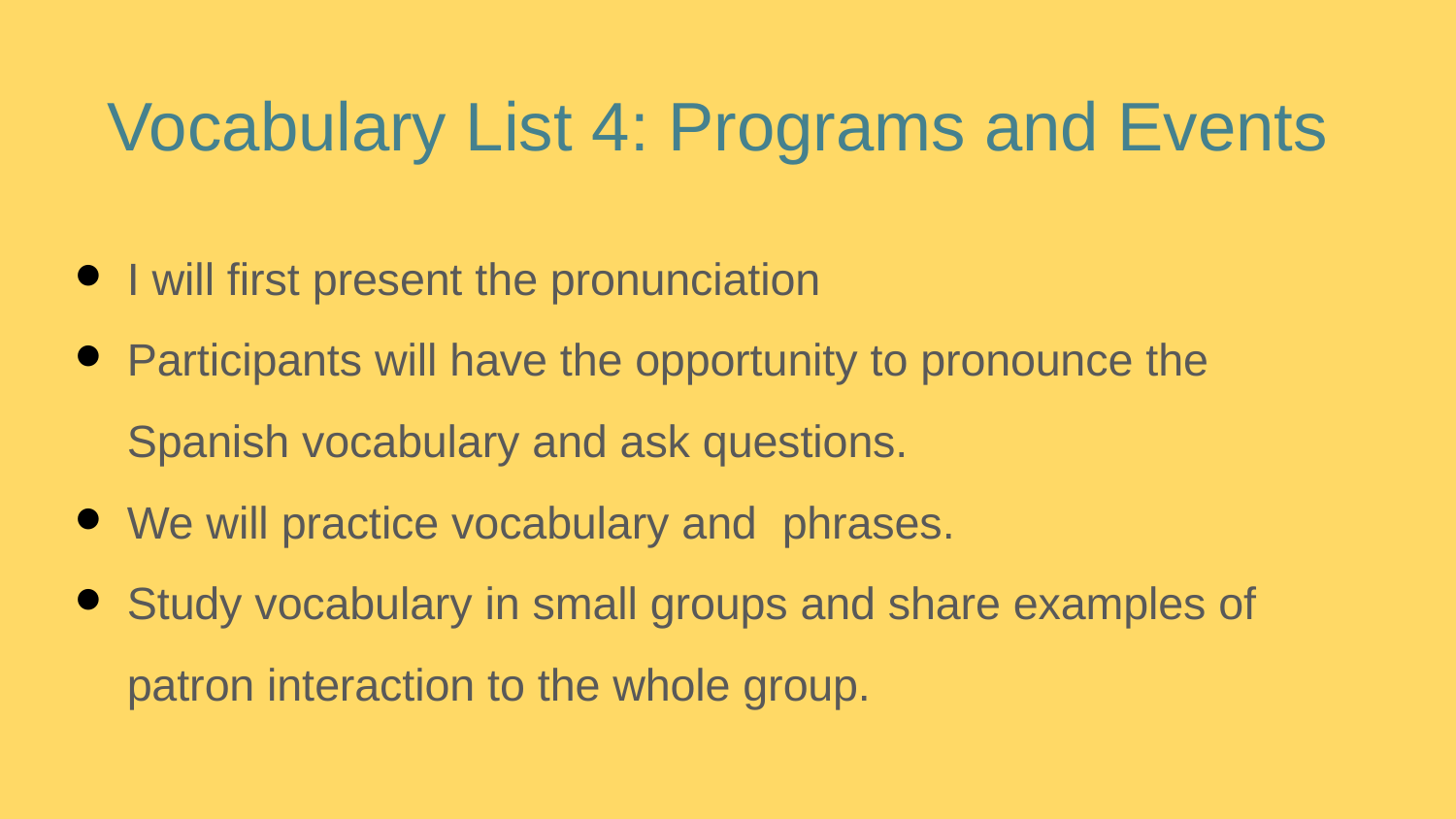

# Vocabulary List 4: Programs and Events
I will first present the pronunciation
Participants will have the opportunity to pronounce the Spanish vocabulary and ask questions.
We will practice vocabulary and  phrases.
Study vocabulary in small groups and share examples of patron interaction to the whole group.